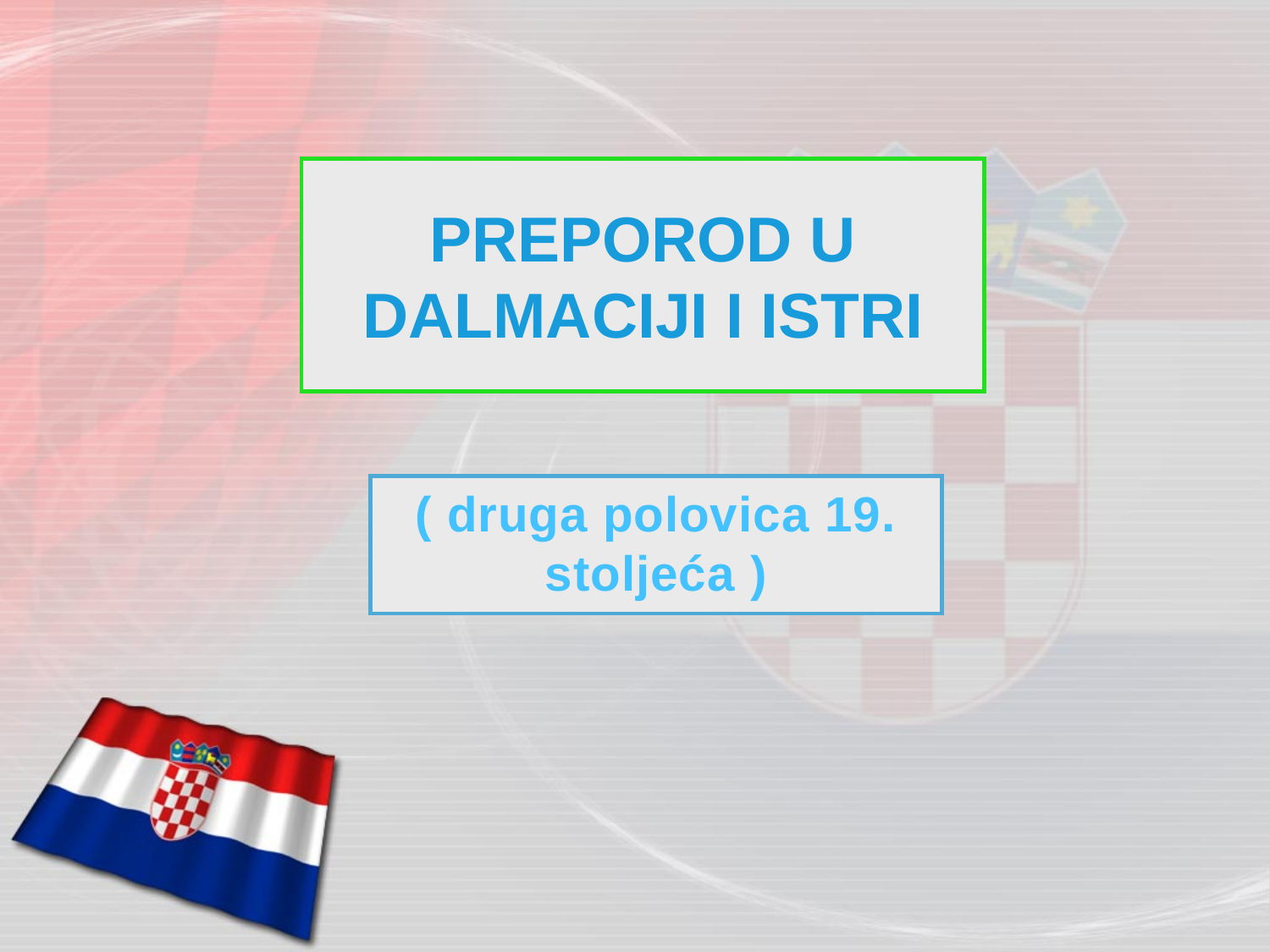

# PREPOROD U DALMACIJI I ISTRI
( druga polovica 19. stoljeća )